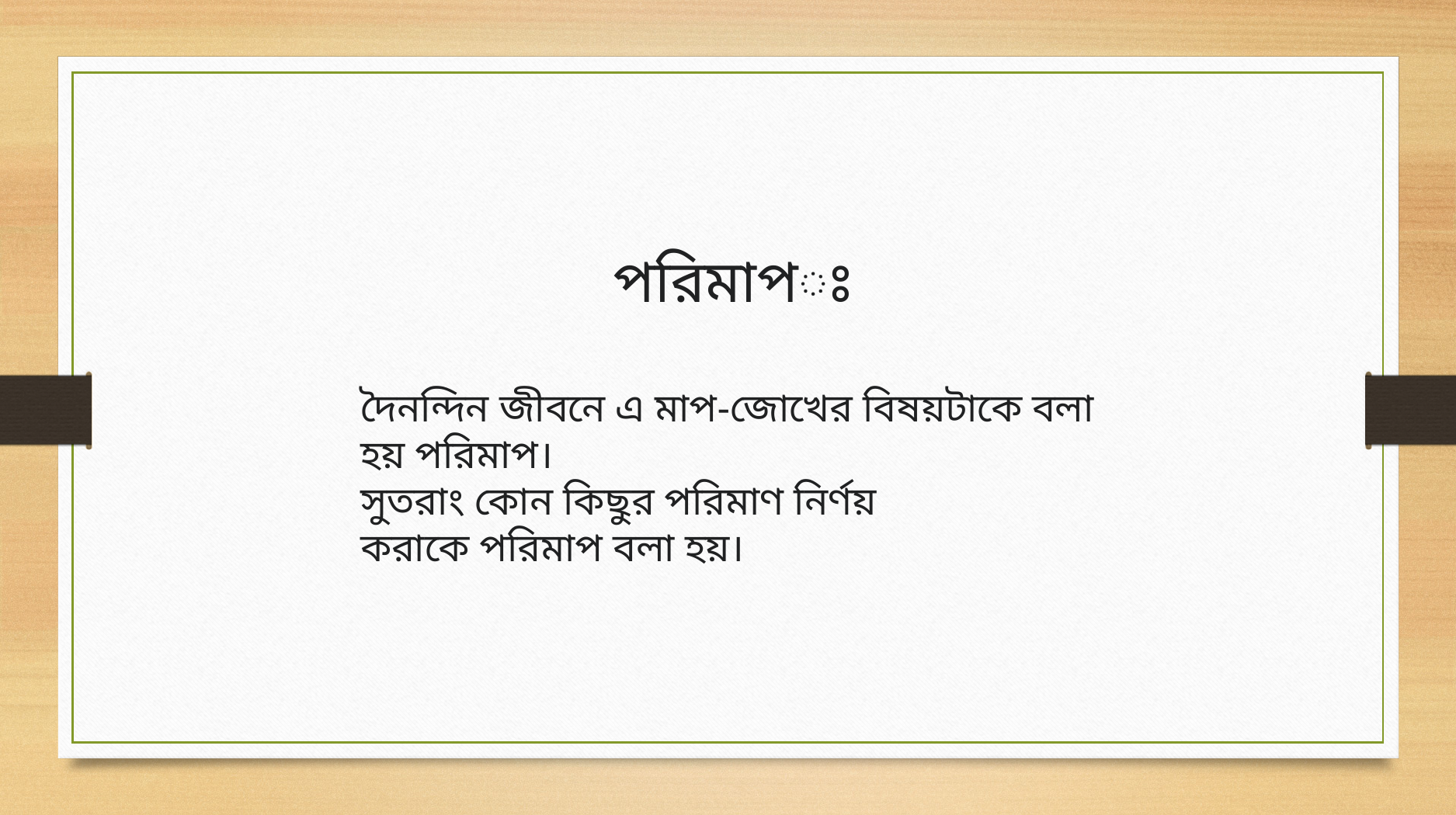

পরিমাপঃ
দৈনন্দিন জীবনে এ মাপ-জোখের বিষয়টাকে বলা হয় পরিমাপ।
সুতরাং কোন কিছুর পরিমাণ নির্ণয় করাকে পরিমাপ বলা হয়।